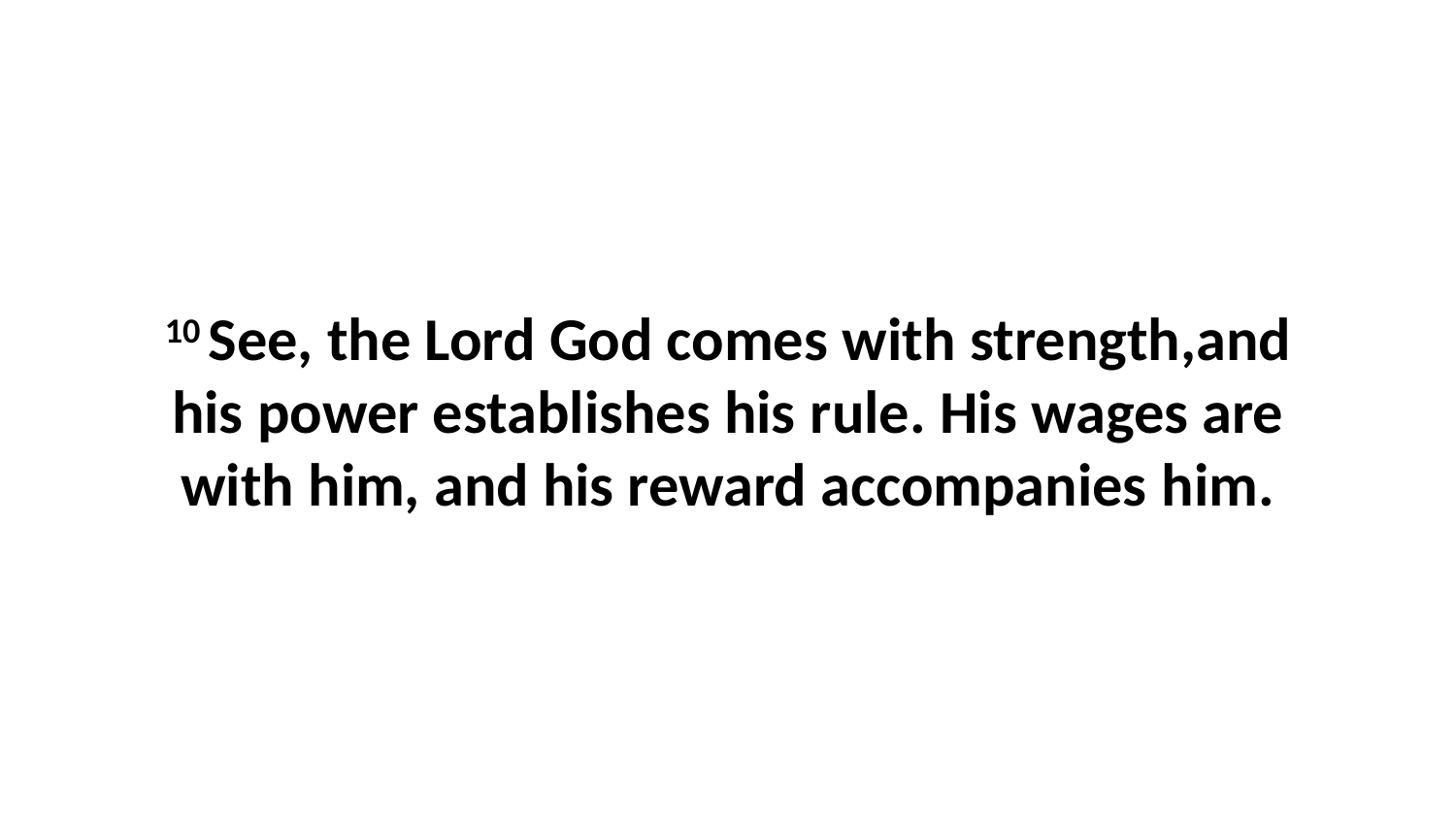

10 See, the Lord God comes with strength,and his power establishes his rule. His wages are with him, and his reward accompanies him.